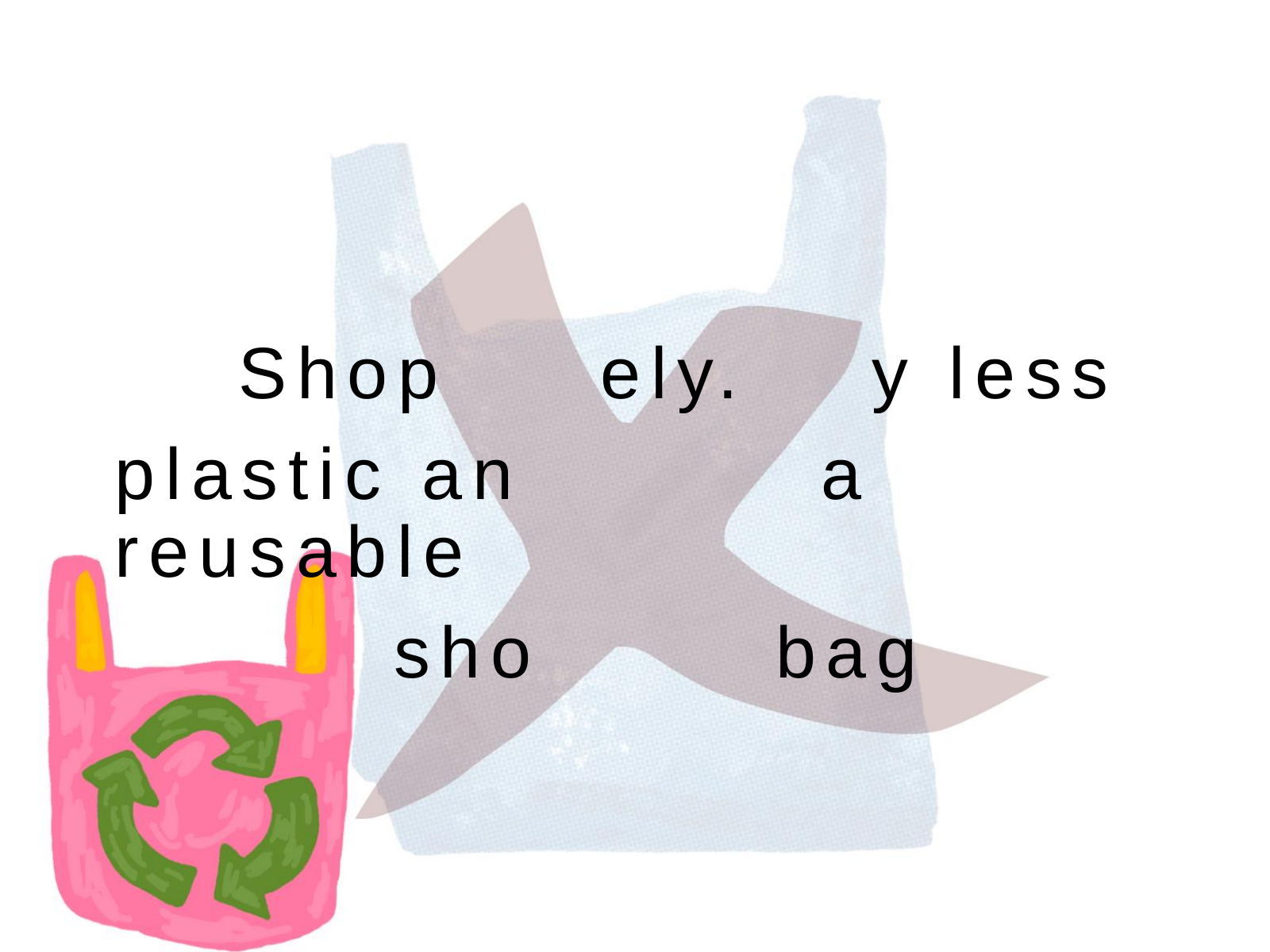

Shop ely. y less
plastic an a reusable
sho bag